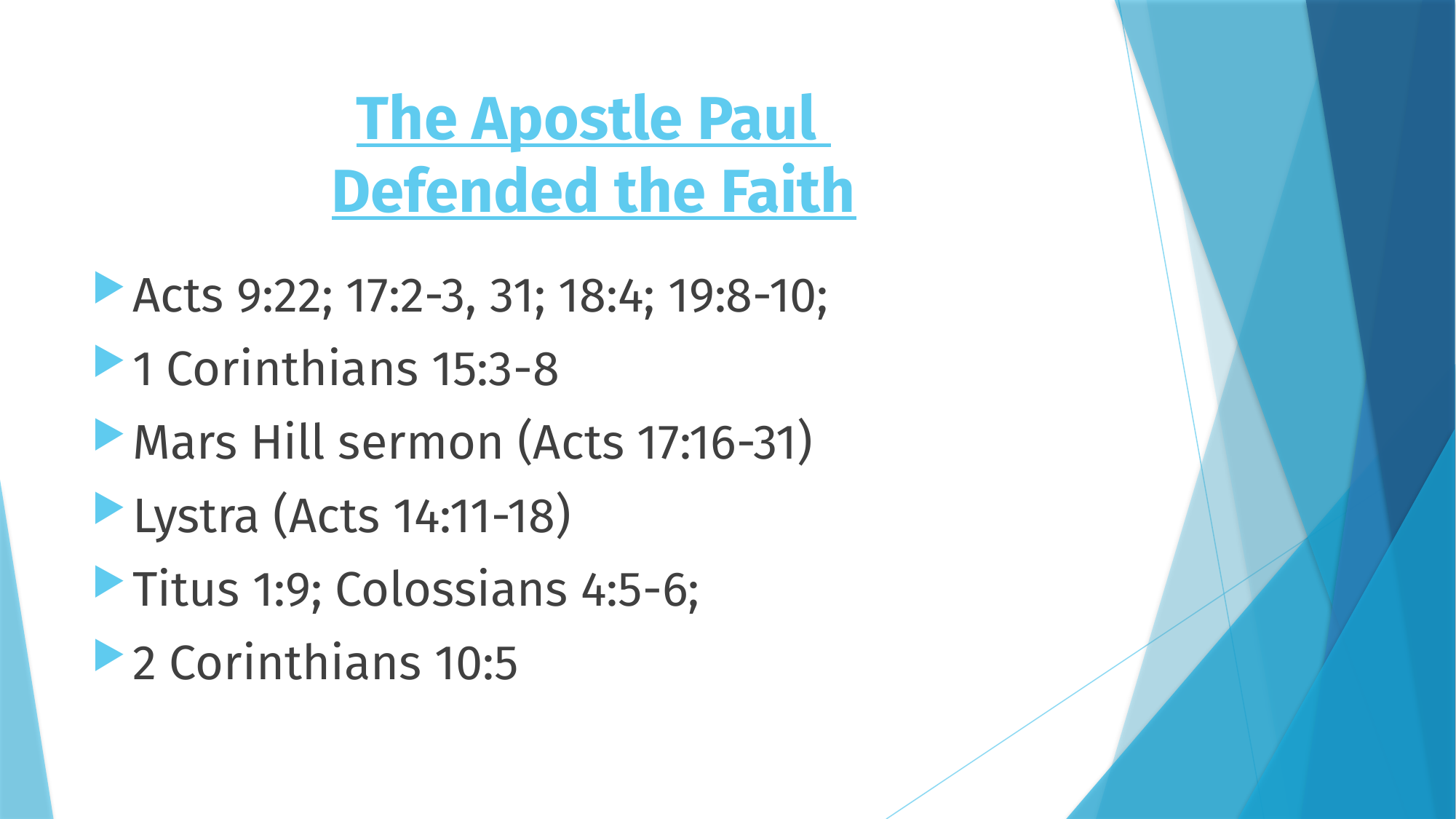

# The Apostle Paul Defended the Faith
Acts 9:22; 17:2-3, 31; 18:4; 19:8-10;
1 Corinthians 15:3-8
Mars Hill sermon (Acts 17:16-31)
Lystra (Acts 14:11-18)
Titus 1:9; Colossians 4:5-6;
2 Corinthians 10:5